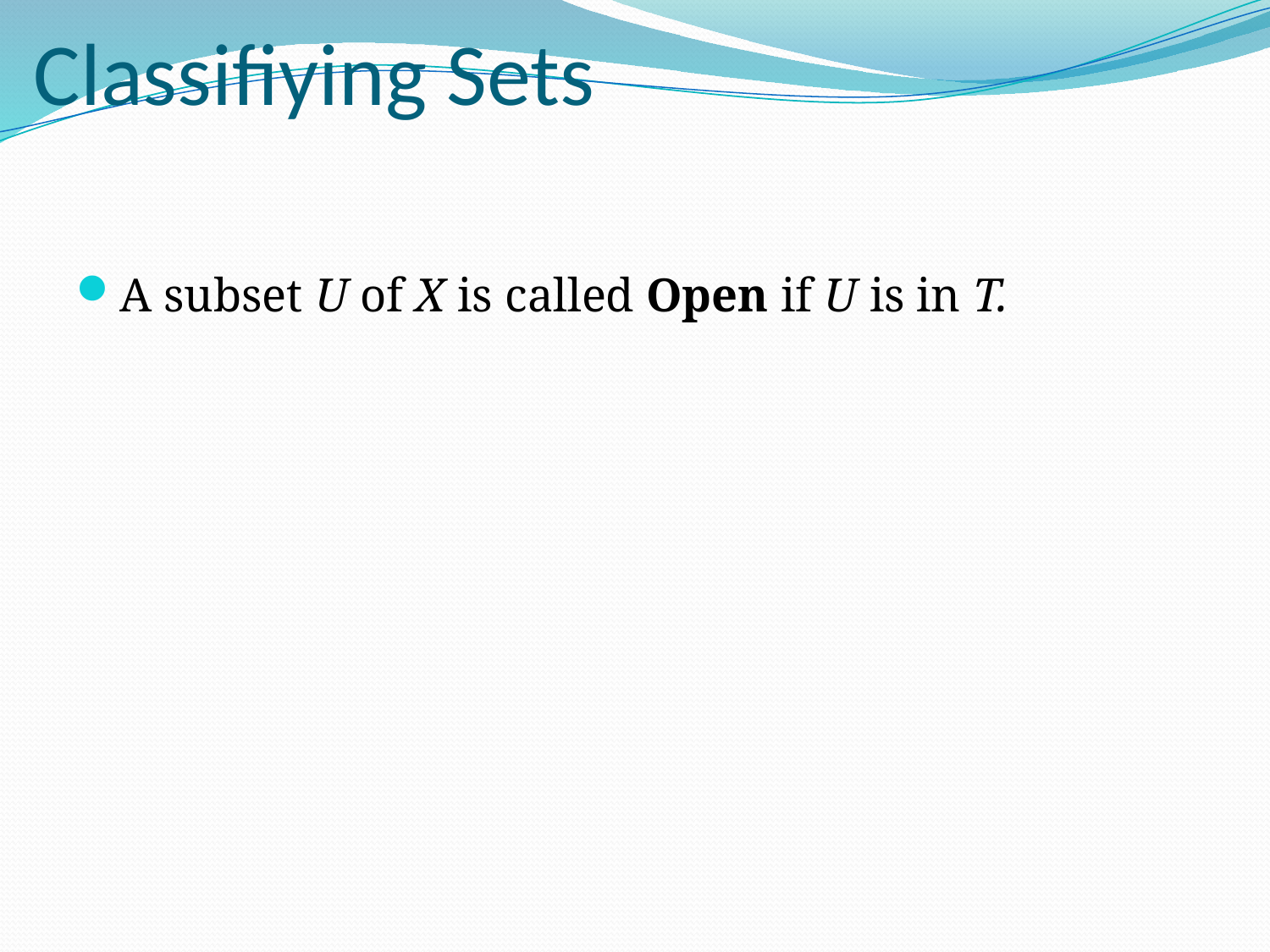

Classifiying Sets
A subset U of X is called Open if U is in T.